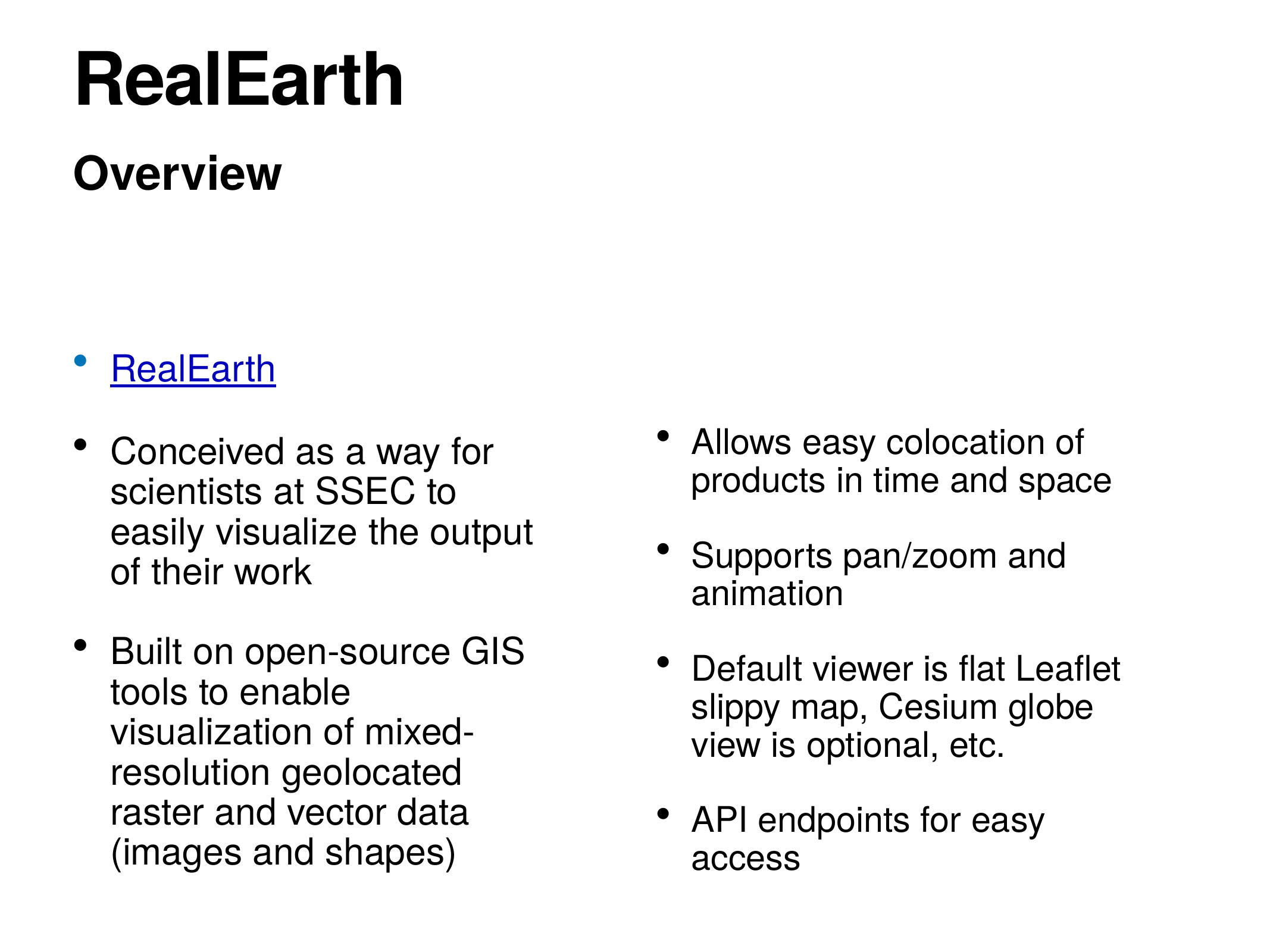

# RealEarth
Overview
RealEarth
Conceived as a way for scientists at SSEC to easily visualize the output of their work
Built on open-source GIS tools to enable visualization of mixed-resolution geolocated raster and vector data (images and shapes)

Allows easy colocation of products in time and space
Supports pan/zoom and animation
Default viewer is flat Leaflet slippy map, Cesium globe view is optional, etc.
API endpoints for easy access